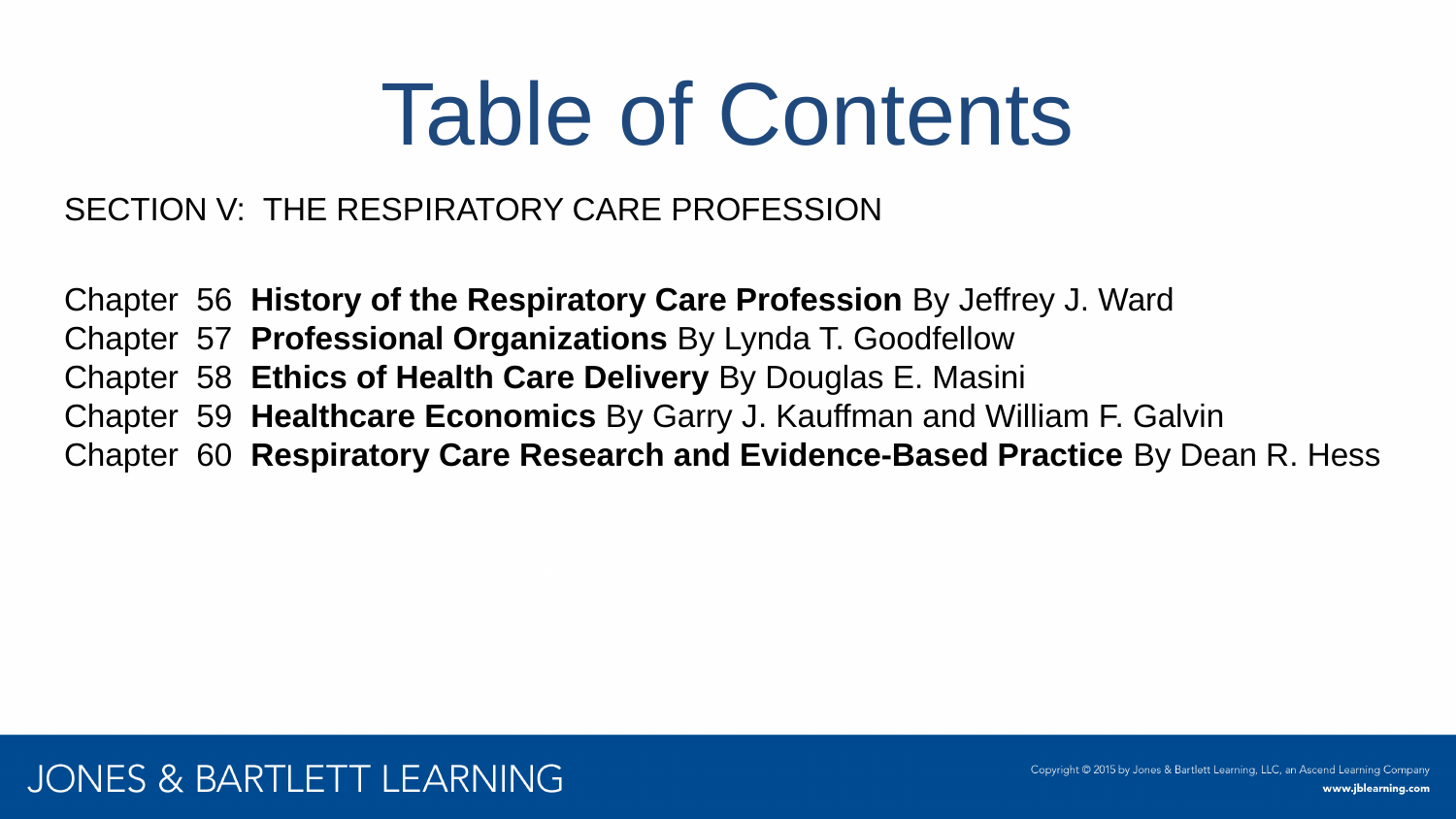

# Table of Contents
SECTION V:  THE RESPIRATORY CARE PROFESSION

Chapter  56  History of the Respiratory Care Profession By Jeffrey J. Ward
Chapter  57  Professional Organizations By Lynda T. Goodfellow
Chapter  58  Ethics of Health Care Delivery By Douglas E. Masini
Chapter  59  Healthcare Economics By Garry J. Kauffman and William F. Galvin
Chapter  60  Respiratory Care Research and Evidence-Based Practice By Dean R. Hess